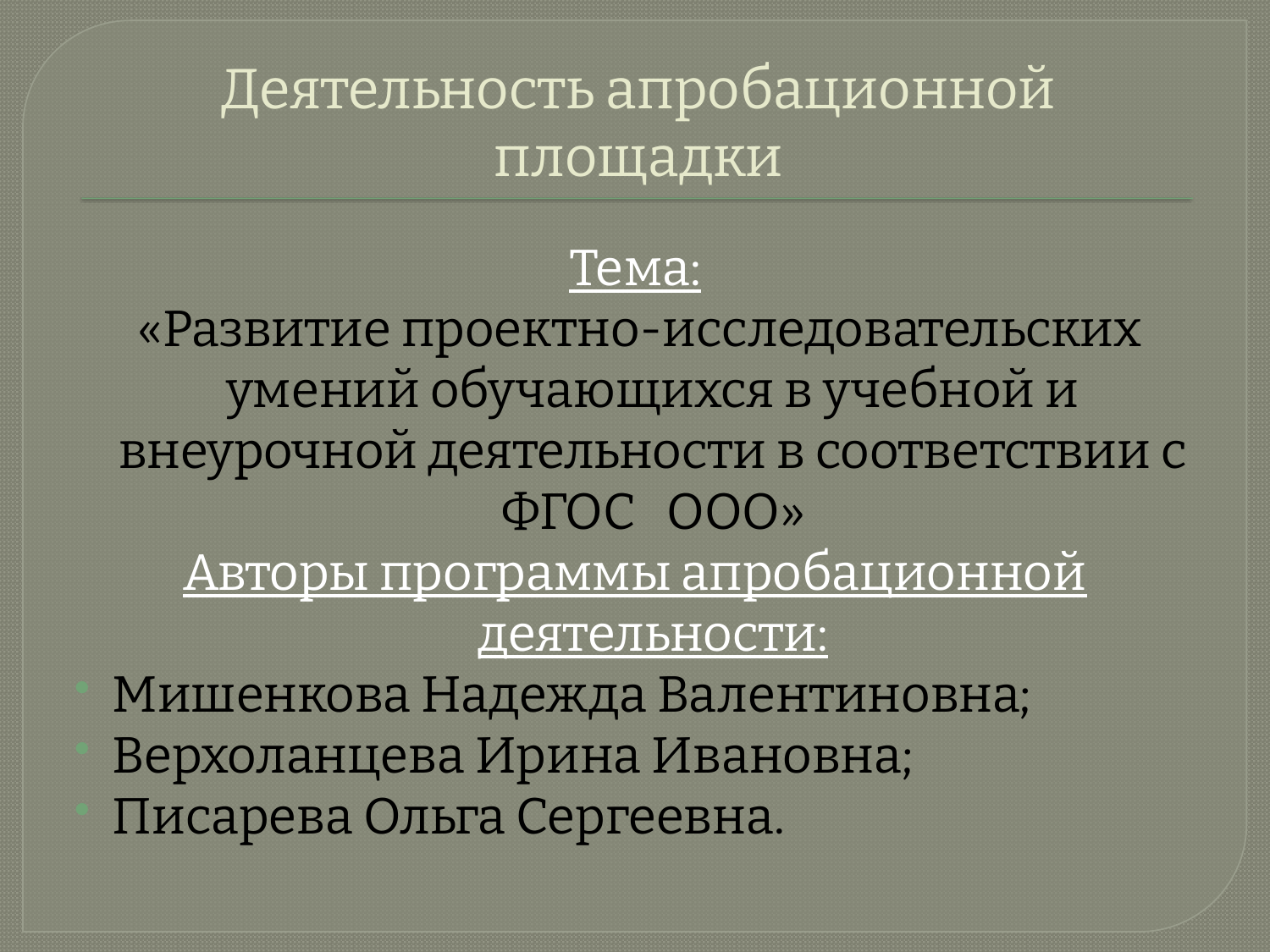

# Деятельность апробационной площадки
Тема:
 «Развитие проектно-исследовательских умений обучающихся в учебной и внеурочной деятельности в соответствии с ФГОС   ООО»
Авторы программы апробационной деятельности:
Мишенкова Надежда Валентиновна;
Верхоланцева Ирина Ивановна;
Писарева Ольга Сергеевна.